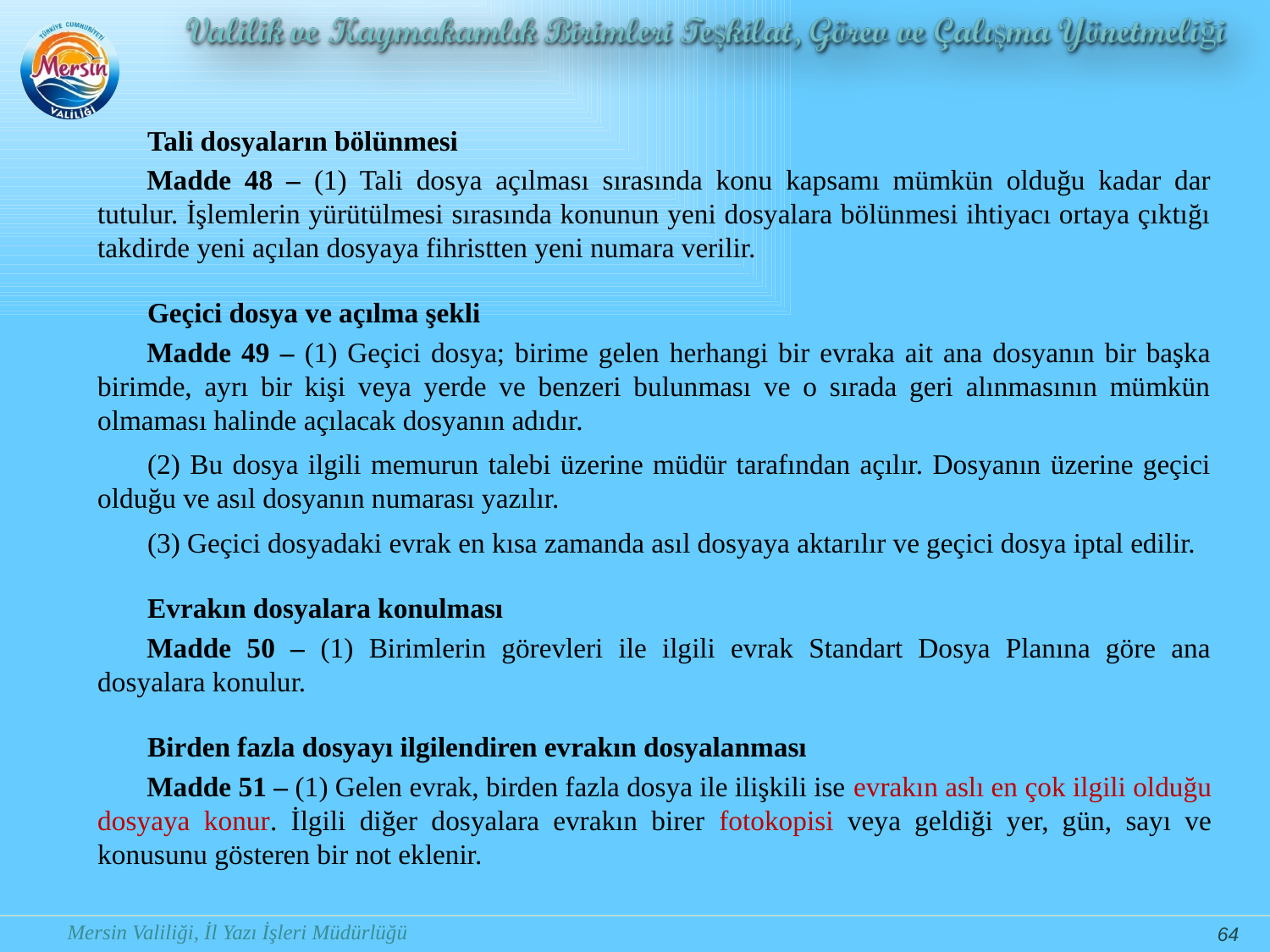

Tali dosyaların bölünmesi
Madde 48 – (1) Tali dosya açılması sırasında konu kapsamı mümkün olduğu kadar dar tutulur. İşlemlerin yürütülmesi sırasında konunun yeni dosyalara bölünmesi ihtiyacı ortaya çıktığı takdirde yeni açılan dosyaya fihristten yeni numara verilir.
Geçici dosya ve açılma şekli
Madde 49 – (1) Geçici dosya; birime gelen herhangi bir evraka ait ana dosyanın bir başka birimde, ayrı bir kişi veya yerde ve benzeri bulunması ve o sırada geri alınmasının mümkün olmaması halinde açılacak dosyanın adıdır.
(2) Bu dosya ilgili memurun talebi üzerine müdür tarafından açılır. Dosyanın üzerine geçici olduğu ve asıl dosyanın numarası yazılır.
(3) Geçici dosyadaki evrak en kısa zamanda asıl dosyaya aktarılır ve geçici dosya iptal edilir.
Evrakın dosyalara konulması
Madde 50 – (1) Birimlerin görevleri ile ilgili evrak Standart Dosya Planına göre ana dosyalara konulur.
Birden fazla dosyayı ilgilendiren evrakın dosyalanması
Madde 51 – (1) Gelen evrak, birden fazla dosya ile ilişkili ise evrakın aslı en çok ilgili olduğu dosyaya konur. İlgili diğer dosyalara evrakın birer fotokopisi veya geldiği yer, gün, sayı ve konusunu gösteren bir not eklenir.
64